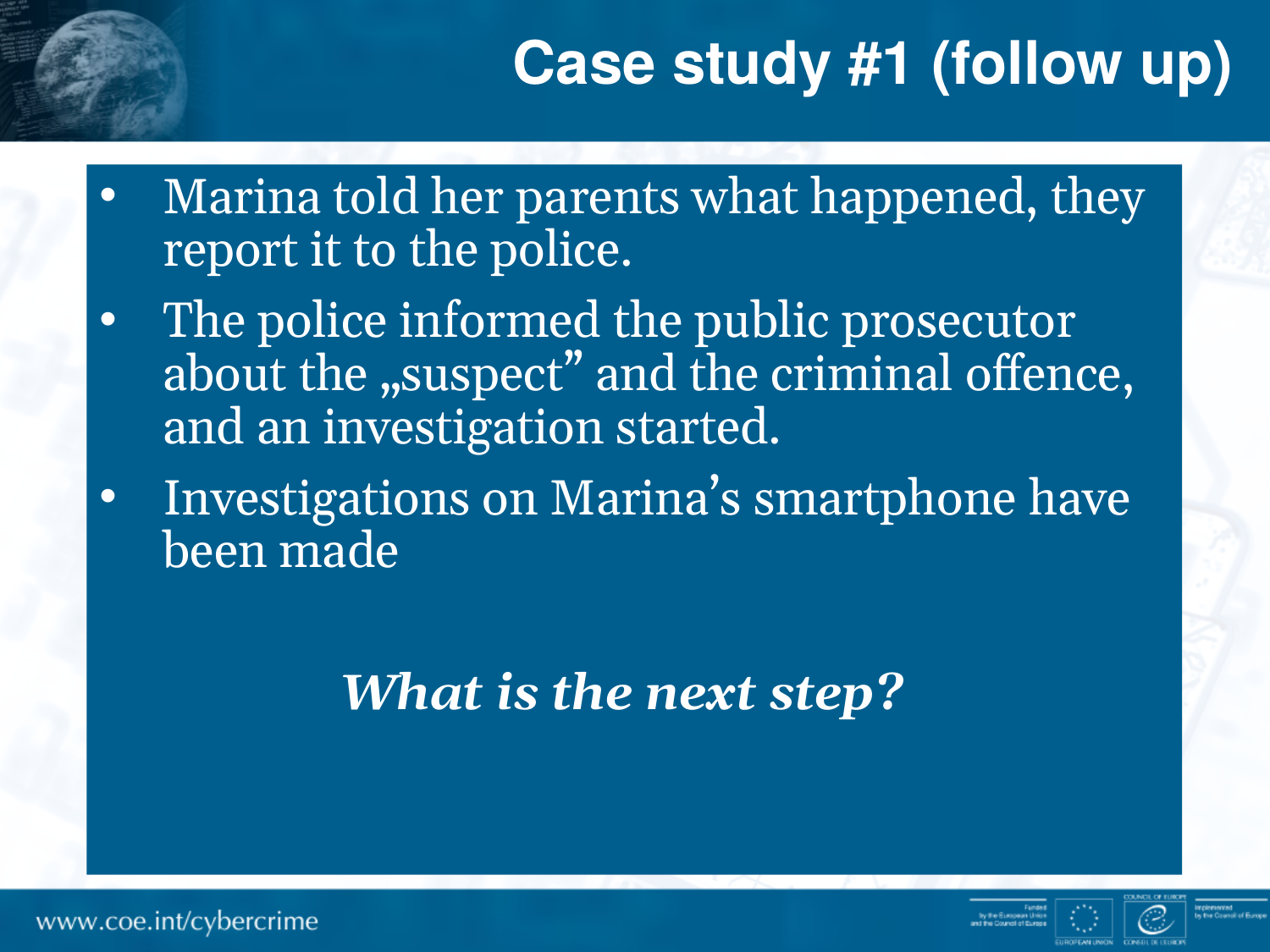

# Case study #1 (follow up)
Marina told her parents what happened, they report it to the police.
The police informed the public prosecutor about the „suspect” and the criminal offence, and an investigation started.
Investigations on Marina’s smartphone have been made

What is the next step?